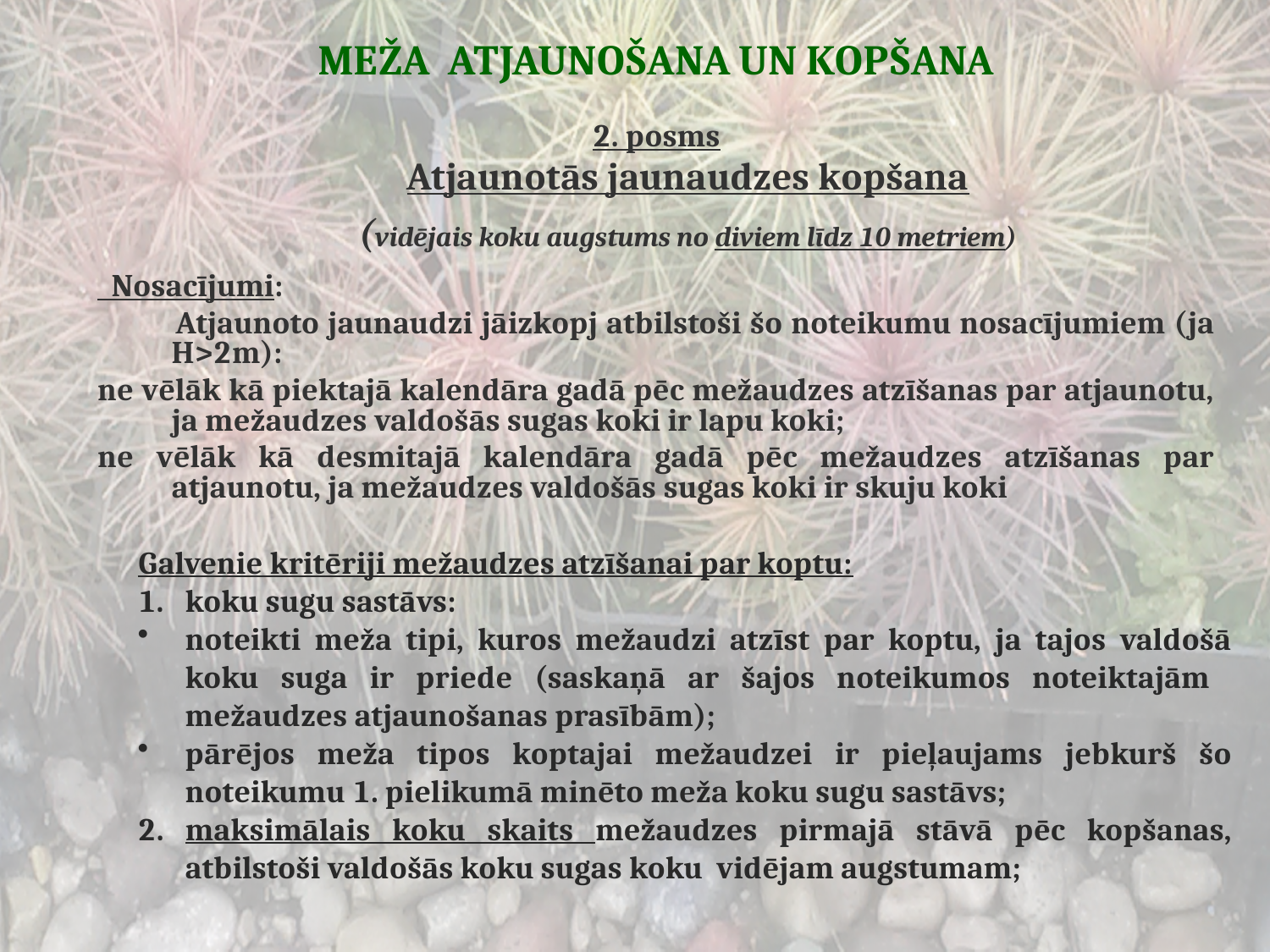

# MEŽA  ATJAUNOŠANA UN KOPŠANA
2. posms
Atjaunotās jaunaudzes kopšana
(vidējais koku augstums no diviem līdz 10 metriem)
  Nosacījumi:
         Atjaunoto jaunaudzi jāizkopj atbilstoši šo noteikumu nosacījumiem (ja H>2m):
ne vēlāk kā piektajā kalendāra gadā pēc mežaudzes atzīšanas par atjaunotu, ja mežaudzes valdošās sugas koki ir lapu koki;
ne vēlāk kā desmitajā kalendāra gadā pēc mežaudzes atzīšanas par atjaunotu, ja mežaudzes valdošās sugas koki ir skuju koki
Galvenie kritēriji mežaudzes atzīšanai par koptu:
koku sugu sastāvs:
noteikti meža tipi, kuros mežaudzi atzīst par koptu, ja tajos valdošā koku suga ir priede (saskaņā ar šajos noteikumos noteiktajām  mežaudzes atjaunošanas prasībām);
pārējos meža tipos koptajai mežaudzei ir pieļaujams jebkurš šo noteikumu 1. pielikumā minēto meža koku sugu sastāvs;
2. maksimālais koku skaits mežaudzes pirmajā stāvā pēc kopšanas, atbilstoši valdošās koku sugas koku  vidējam augstumam;